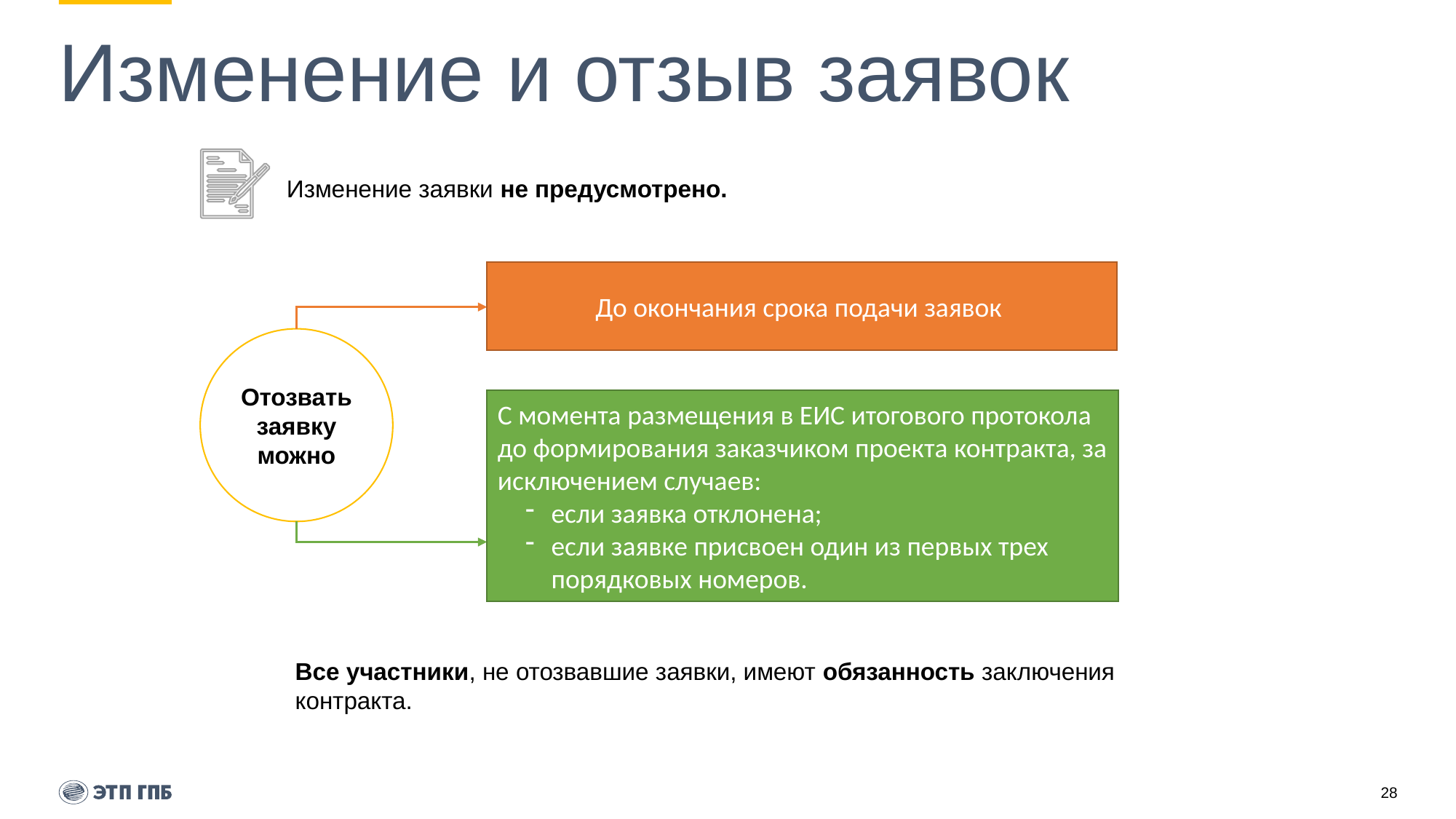

# Изменение и отзыв заявок

Изменение заявки не предусмотрено.

До окончания срока подачи заявок
Отозвать заявку можно
С момента размещения в ЕИС итогового протокола до формирования заказчиком проекта контракта, за исключением случаев:
если заявка отклонена;
если заявке присвоен один из первых трех порядковых номеров.

Все участники, не отозвавшие заявки, имеют обязанность заключения контракта.